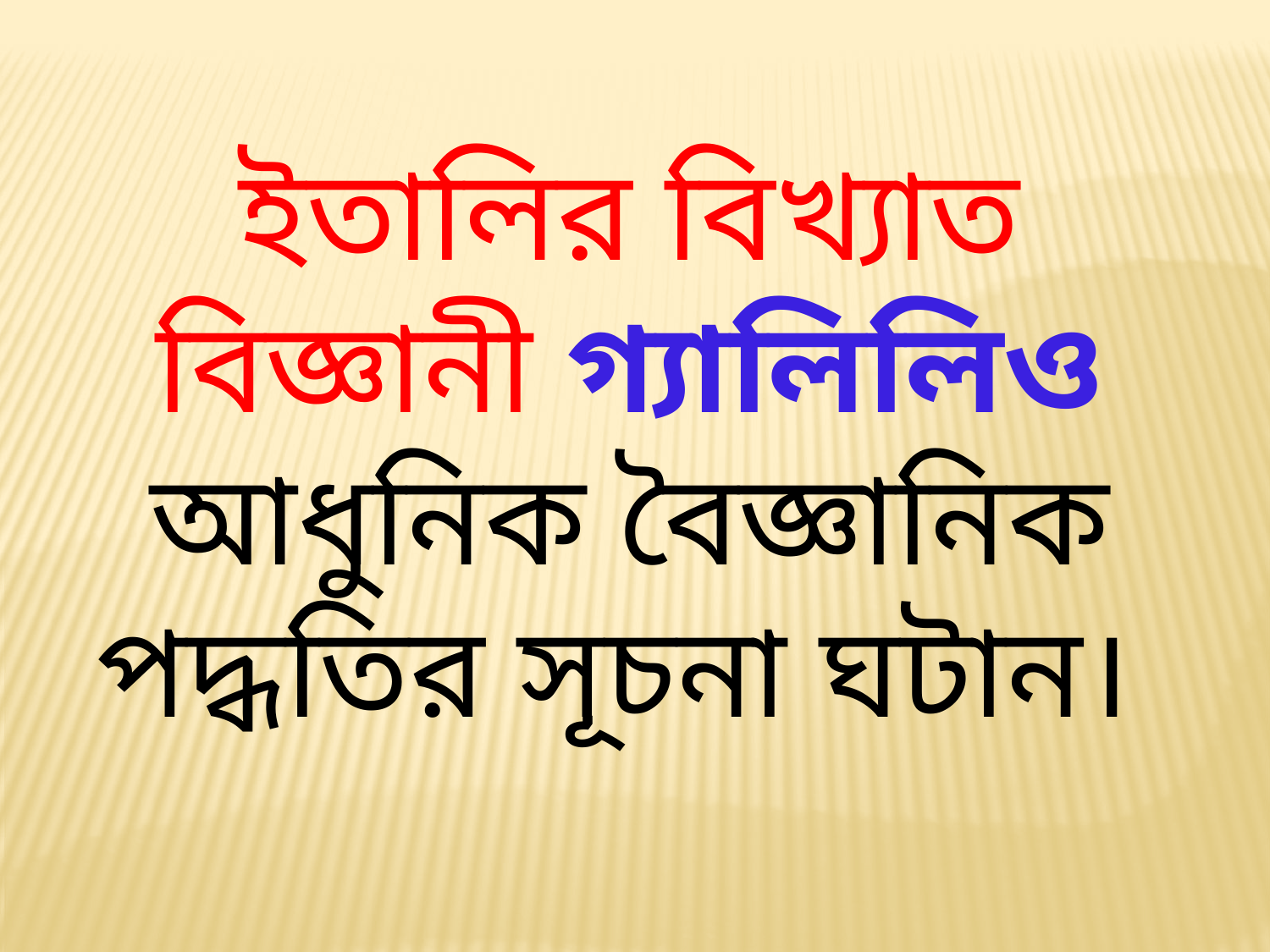

ইতালির বিখ্যাত বিজ্ঞানী গ্যালিলিও আধুনিক বৈজ্ঞানিক পদ্ধতির সূচনা ঘটান।